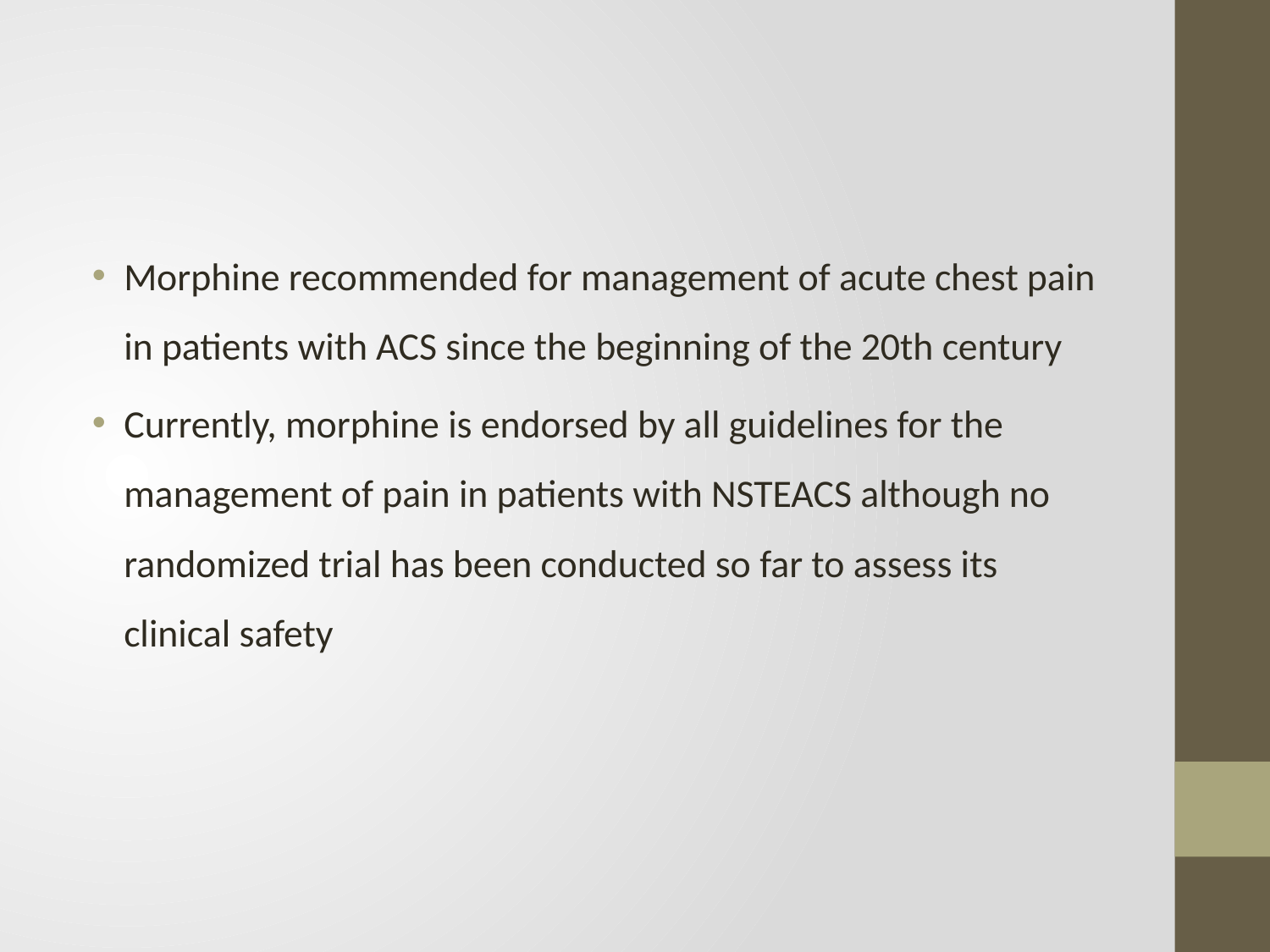

#
Morphine recommended for management of acute chest pain in patients with ACS since the beginning of the 20th century
Currently, morphine is endorsed by all guidelines for the management of pain in patients with NSTEACS although no randomized trial has been conducted so far to assess its clinical safety